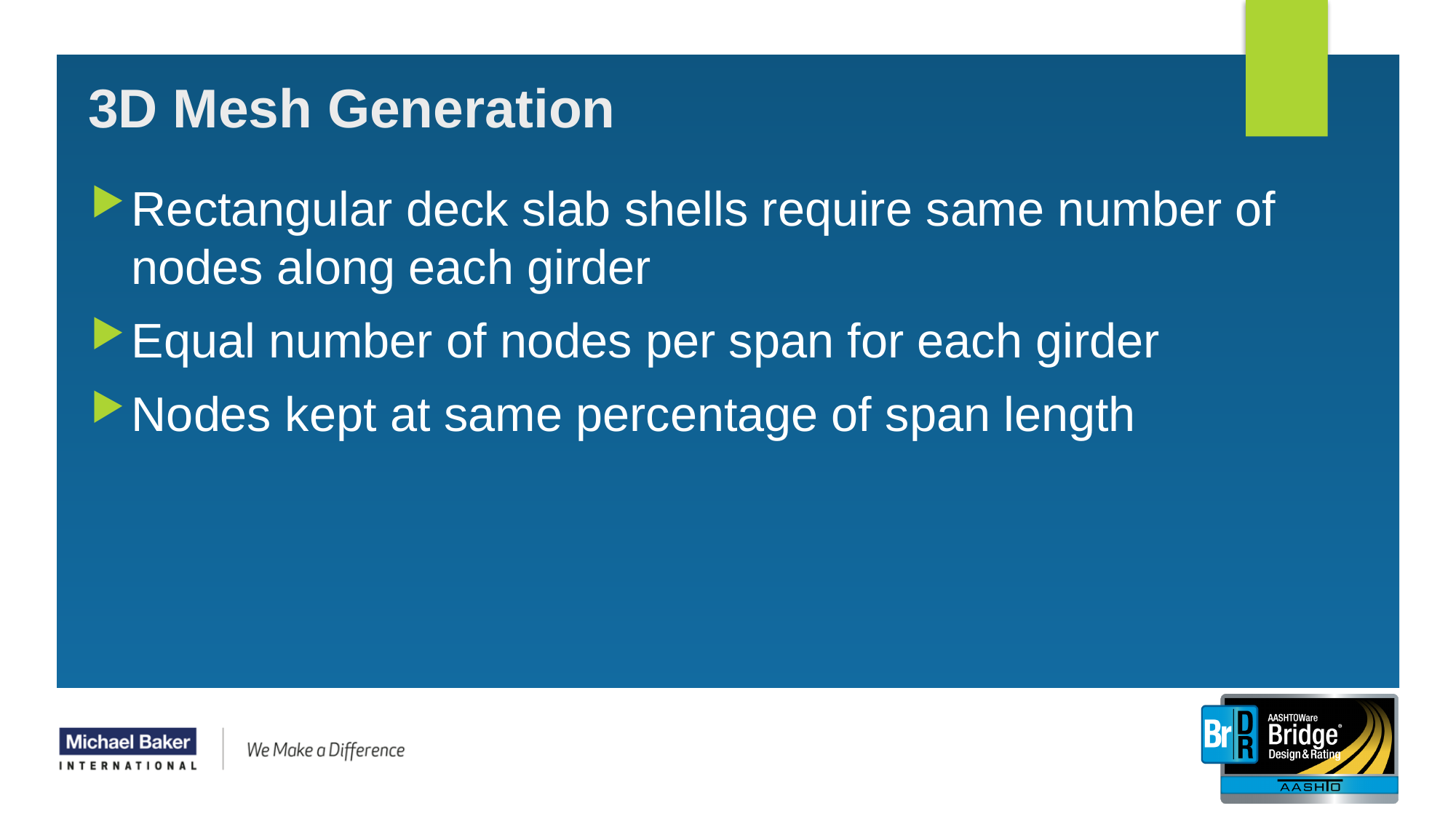

20
# 3D Mesh Generation
Rectangular deck slab shells require same number of nodes along each girder
Equal number of nodes per span for each girder
Nodes kept at same percentage of span length